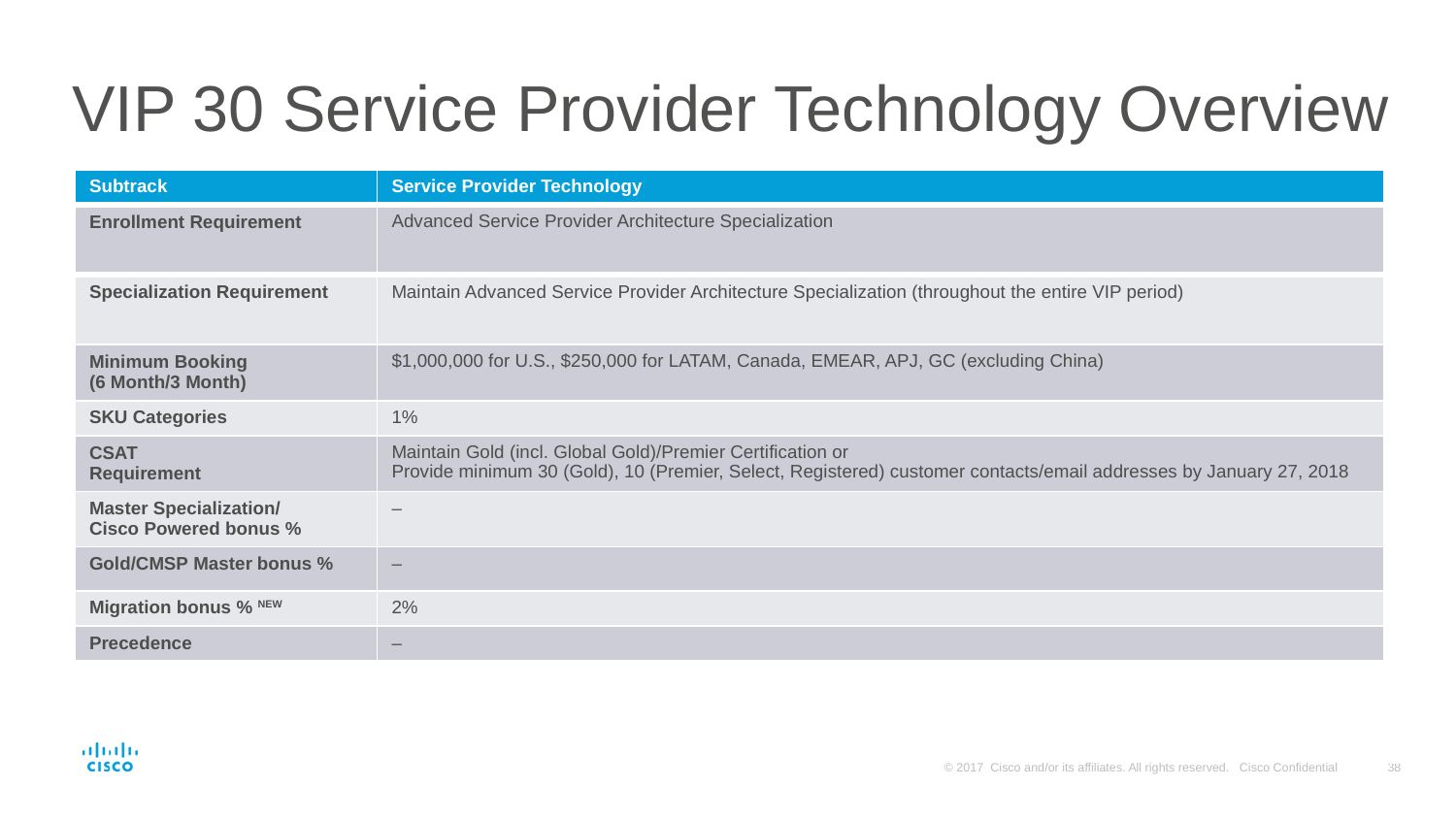

# VIP 30 Service Provider Technology Overview
| Subtrack | Service Provider Technology |
| --- | --- |
| Enrollment Requirement | Advanced Service Provider Architecture Specialization |
| Specialization Requirement | Maintain Advanced Service Provider Architecture Specialization (throughout the entire VIP period) |
| Minimum Booking (6 Month/3 Month) | $1,000,000 for U.S., $250,000 for LATAM, Canada, EMEAR, APJ, GC (excluding China) |
| SKU Categories | 1% |
| CSAT Requirement | Maintain Gold (incl. Global Gold)/Premier Certification or Provide minimum 30 (Gold), 10 (Premier, Select, Registered) customer contacts/email addresses by January 27, 2018 |
| Master Specialization/ Cisco Powered bonus % | – |
| Gold/CMSP Master bonus % | – |
| Migration bonus % NEW | 2% |
| Precedence | – |